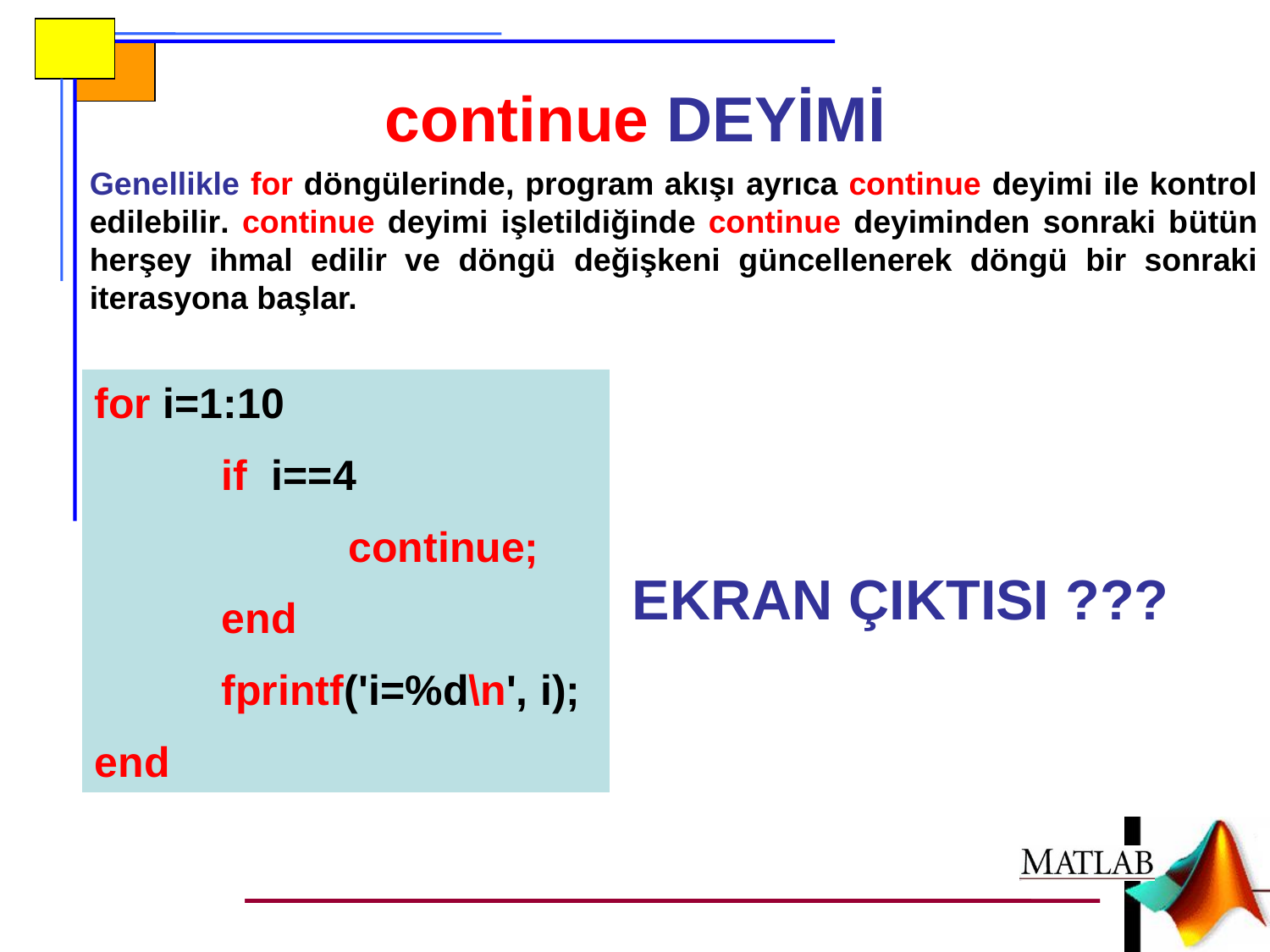

continue DEYİMİ

Genellikle for döngülerinde, program akışı ayrıca continue deyimi ile kontrol edilebilir. continue deyimi işletildiğinde continue deyiminden sonraki bütün herşey ihmal edilir ve döngü değişkeni güncellenerek döngü bir sonraki iterasyona başlar.
for i=1:10
	if  i==4
		continue;
         	end
	fprintf('i=%d\n', i);
end
EKRAN ÇIKTISI ???